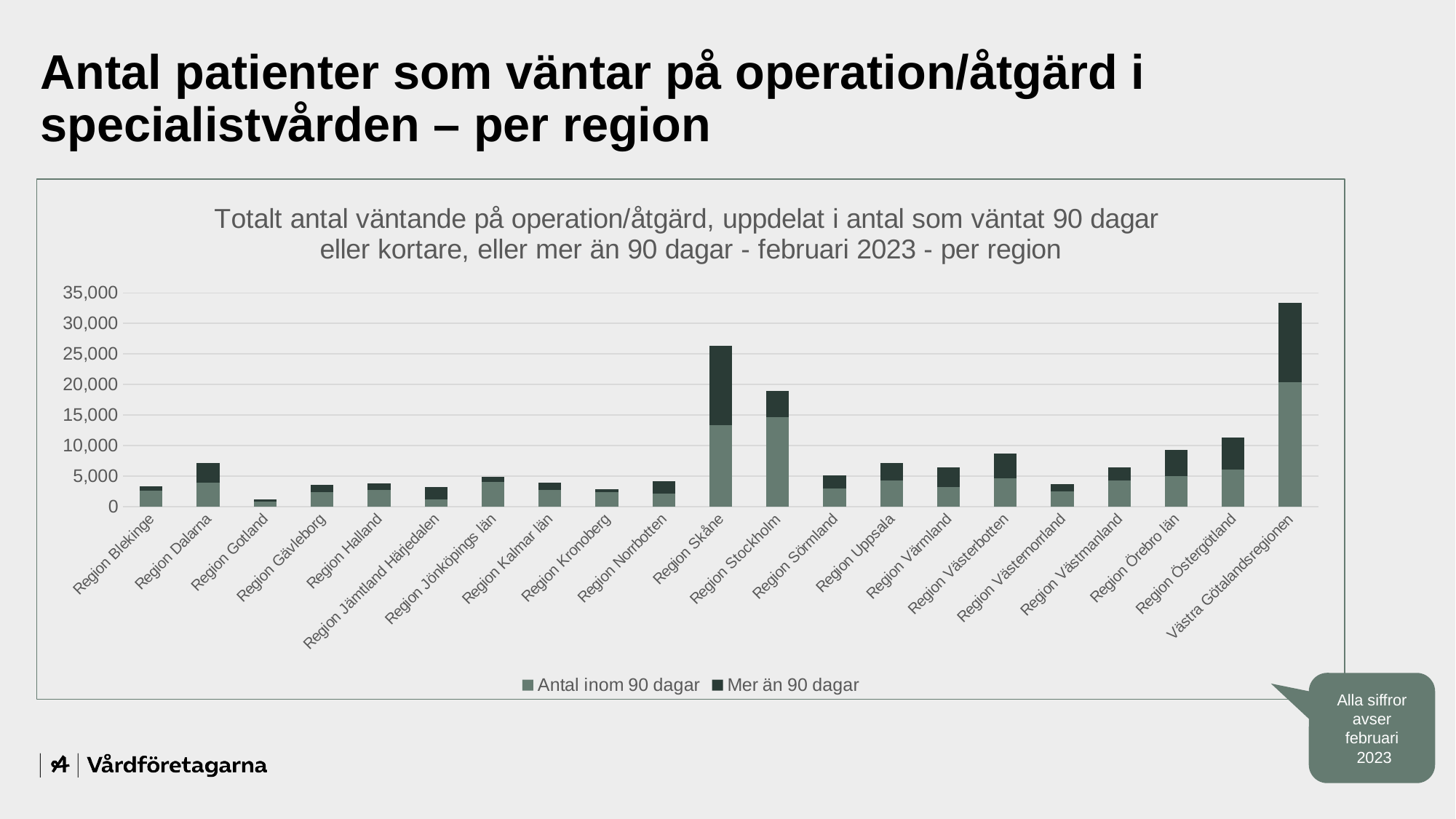

# Antal patienter som väntar på operation/åtgärd i specialistvården – per region

### Chart: Totalt antal väntande på operation/åtgärd, uppdelat i antal som väntat 90 dagar
eller kortare, eller mer än 90 dagar - februari 2023 - per region

| Category | Antal inom 90 dagar | Mer än 90 dagar |
|---|---|---|
| Region Blekinge | 2572.0 | 740.0 |
| Region Dalarna | 3850.0 | 3296.0 |
| Region Gotland | 791.0 | 401.0 |
| Region Gävleborg | 2364.0 | 1146.0 |
| Region Halland | 2754.0 | 1048.0 |
| Region Jämtland Härjedalen | 1148.0 | 2031.0 |
| Region Jönköpings län | 3986.0 | 860.0 |
| Region Kalmar län | 2767.0 | 1130.0 |
| Region Kronoberg | 2366.0 | 529.0 |
| Region Norrbotten | 2181.0 | 1914.0 |
| Region Skåne | 13294.0 | 13024.0 |
| Region Stockholm | 14654.0 | 4340.0 |
| Region Sörmland | 3017.0 | 2115.0 |
| Region Uppsala | 4325.0 | 2809.0 |
| Region Värmland | 3231.0 | 3173.0 |
| Region Västerbotten | 4614.0 | 4132.0 |
| Region Västernorrland | 2437.0 | 1242.0 |
| Region Västmanland | 4229.0 | 2132.0 |
| Region Örebro län | 4954.0 | 4314.0 |
| Region Östergötland | 6117.0 | 5138.0 |
| Västra Götalandsregionen | 20414.0 | 12911.0 |
Alla siffror avser
februari
 2023